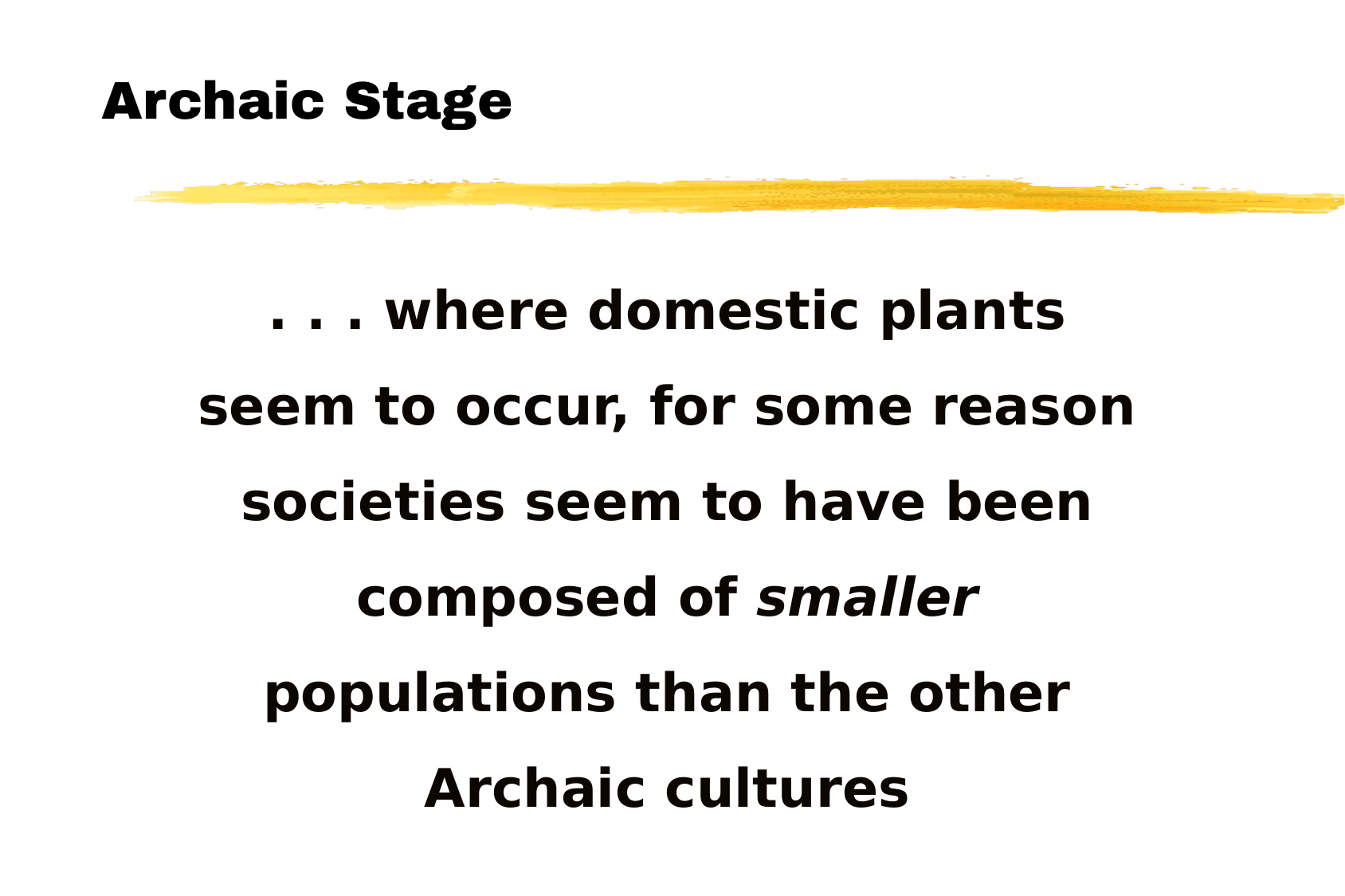

# Archaic Stage
. . . where domestic plants seem to occur, for some reason societies seem to have been composed of smaller populations than the other Archaic cultures